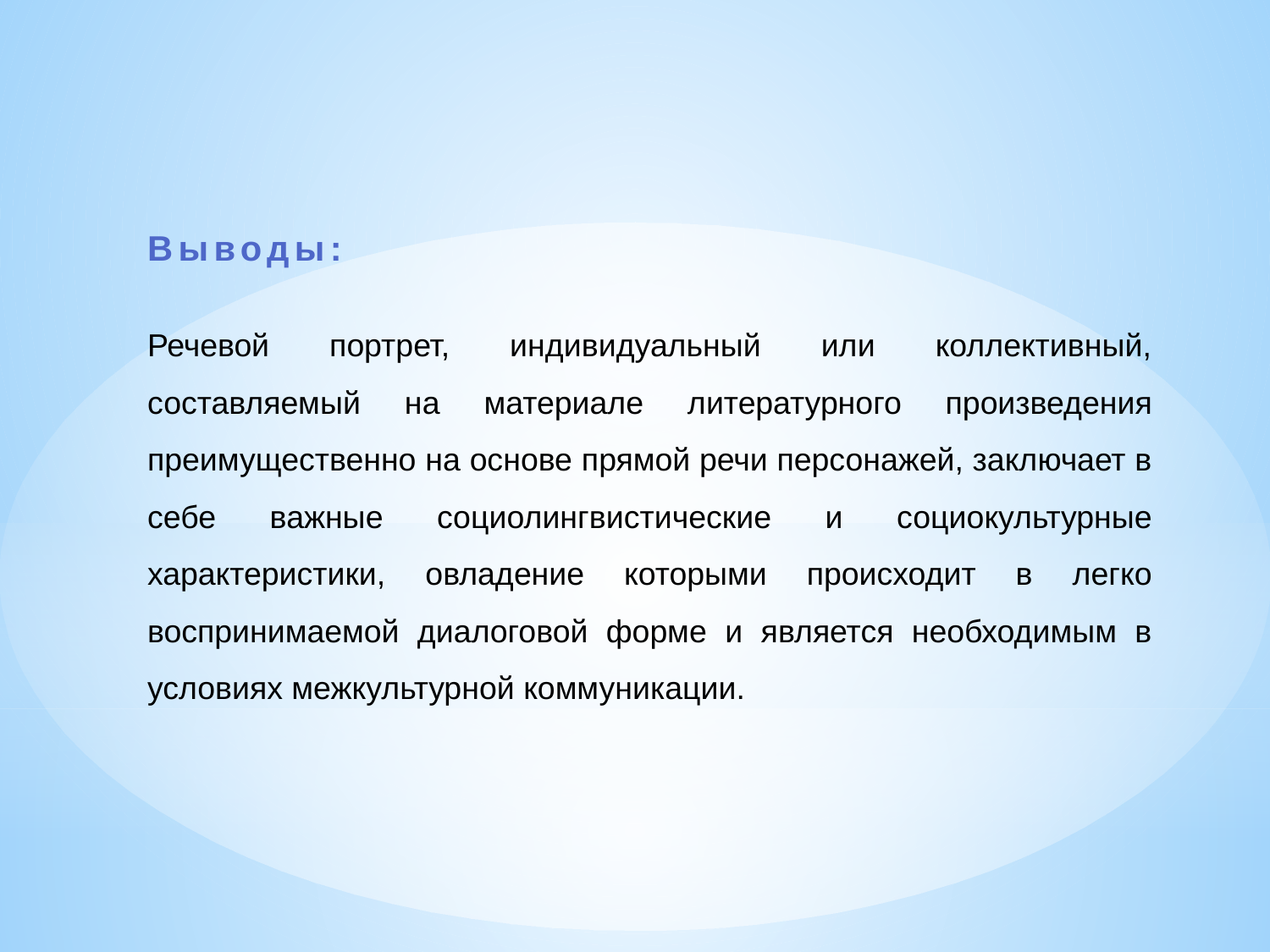

Выводы:

Речевой портрет, индивидуальный или коллективный, составляемый на материале литературного произведения преимущественно на основе прямой речи персонажей, заключает в себе важные социолингвистические и социокультурные характеристики, овладение которыми происходит в легко воспринимаемой диалоговой форме и является необходимым в условиях межкультурной коммуникации.